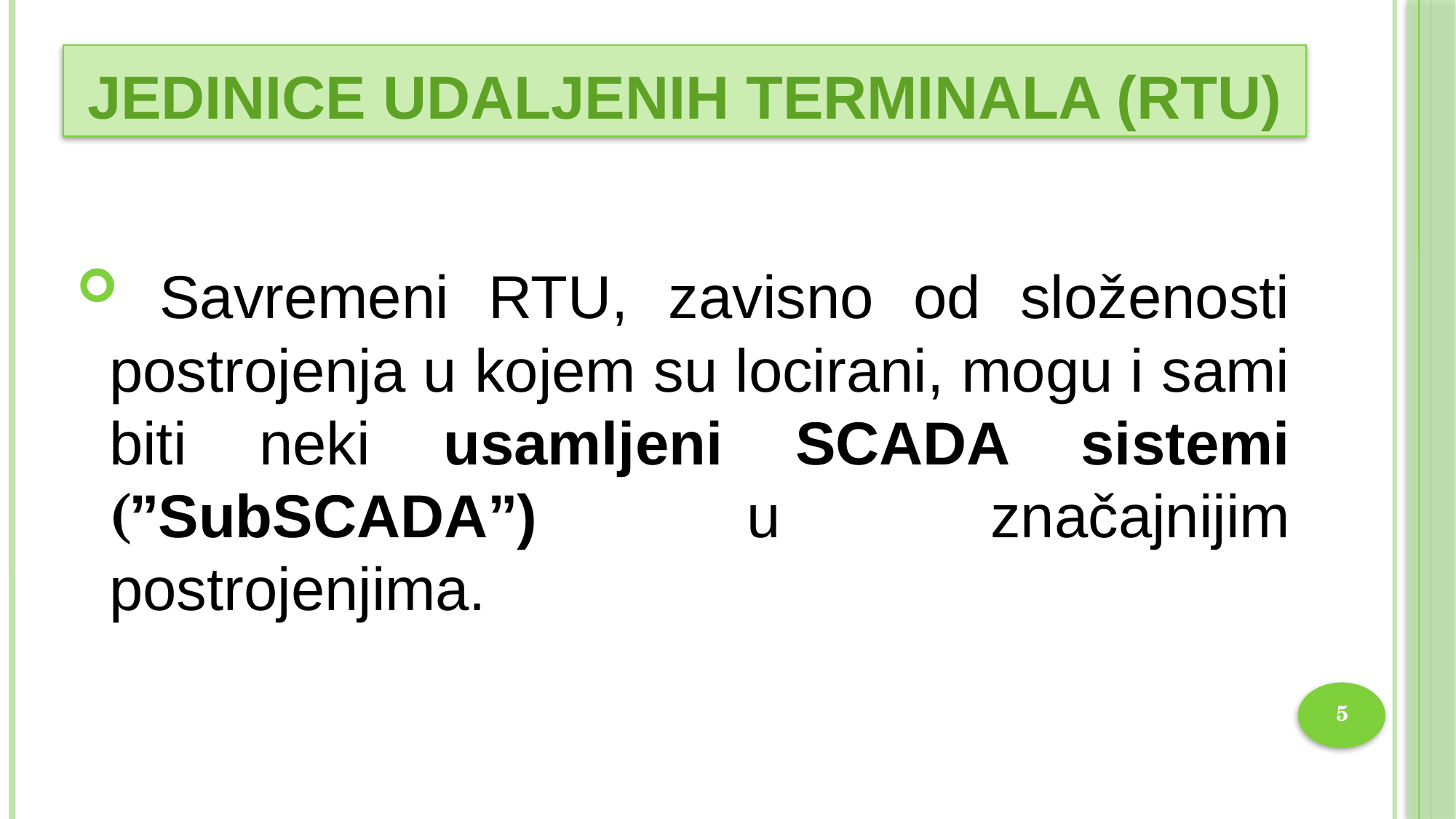

# Jedinice udaljenih terminala (rtu)
 Savremeni RTU, zavisno od složenosti postrojenja u kojem su locirani, mogu i sami biti neki usamljeni SCADA sistemi (”SubSCADA”) u značajnijim postrojenjima.

5